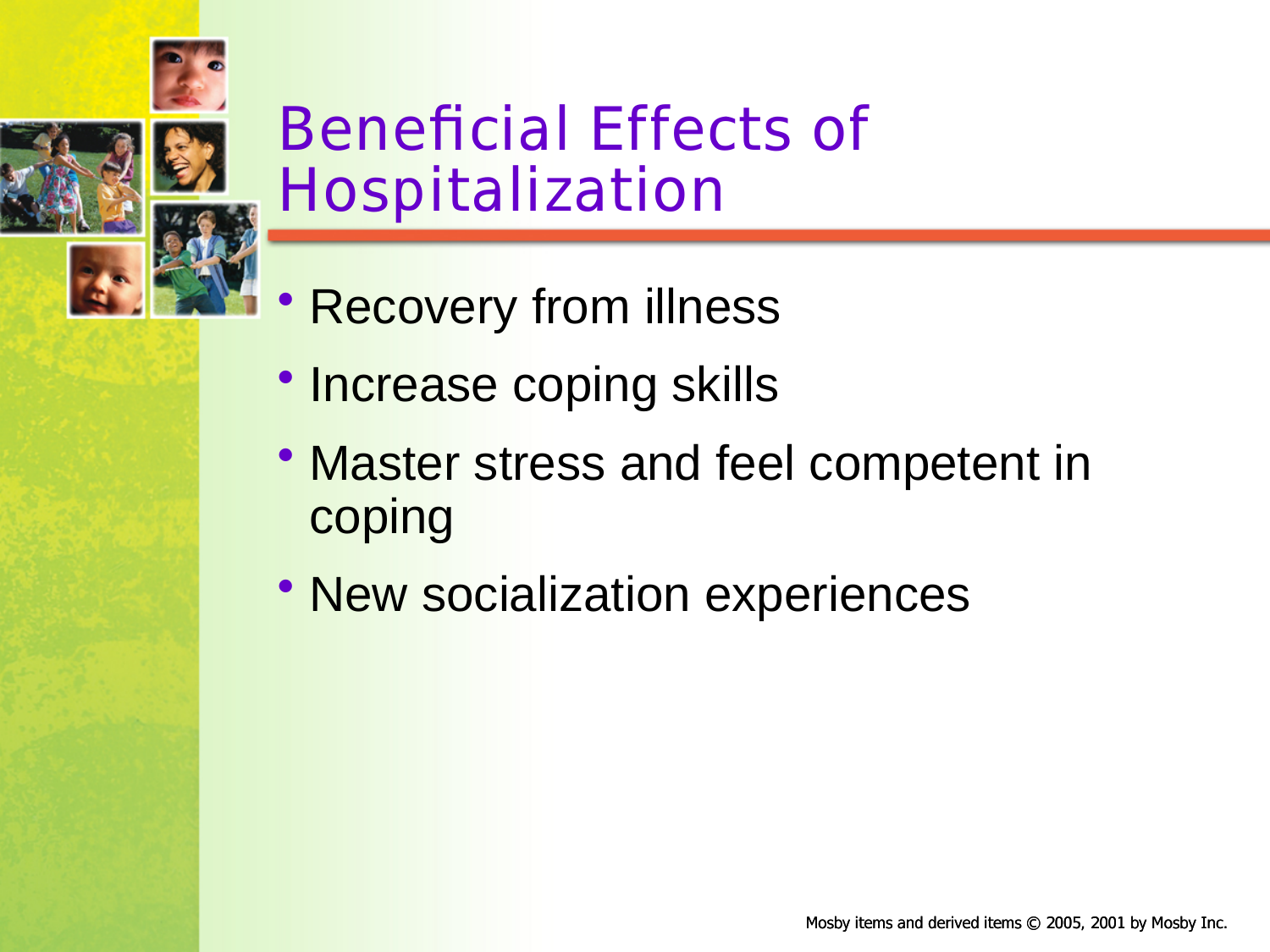

# Beneficial Effects of Hospitalization
Recovery from illness
Increase coping skills
Master stress and feel competent in coping
New socialization experiences